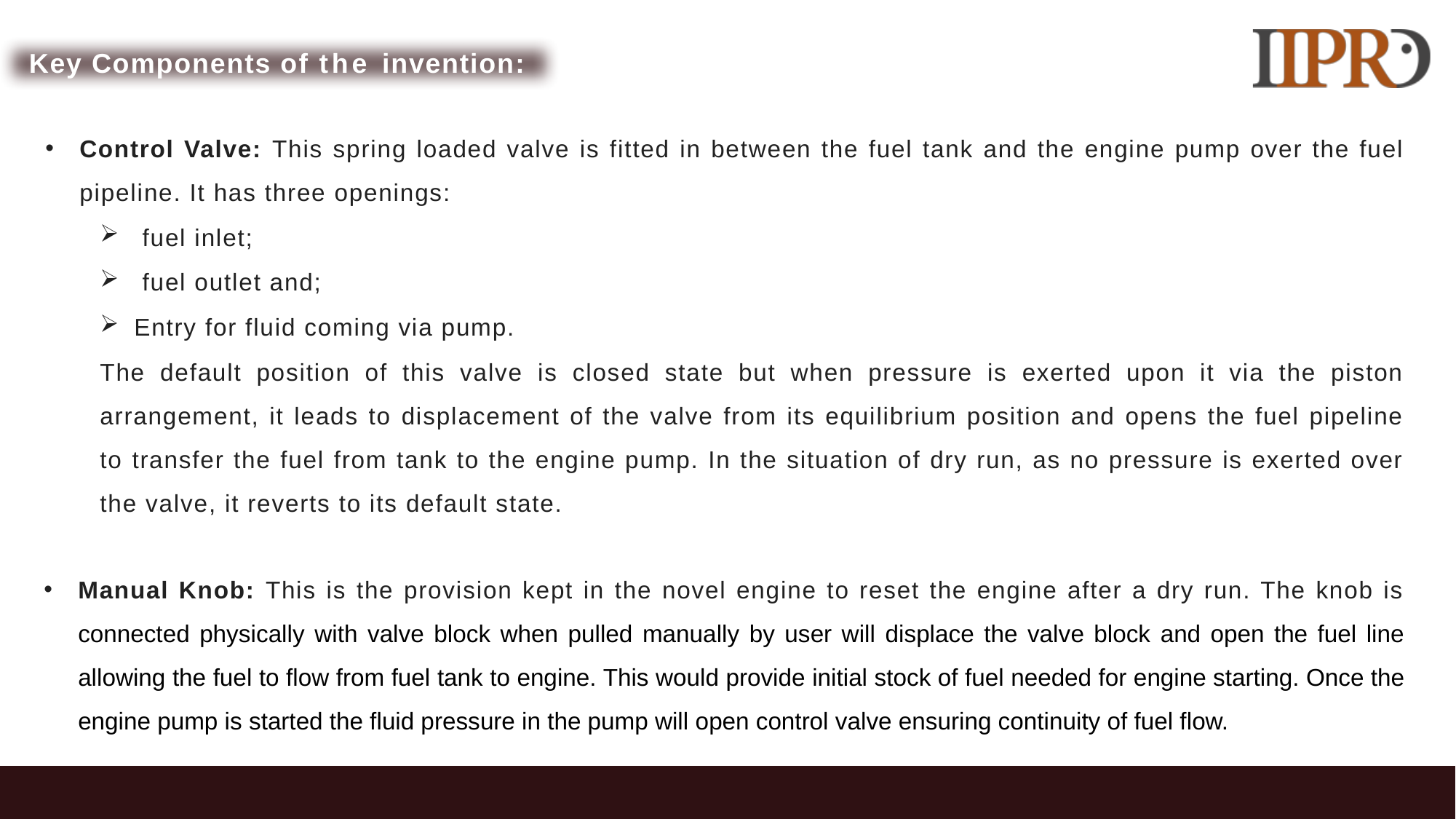

Key Components of the invention:

Control Valve: This spring loaded valve is fitted in between the fuel tank and the engine pump over the fuel pipeline. It has three openings:
 fuel inlet;
 fuel outlet and;
Entry for fluid coming via pump.
The default position of this valve is closed state but when pressure is exerted upon it via the piston arrangement, it leads to displacement of the valve from its equilibrium position and opens the fuel pipeline to transfer the fuel from tank to the engine pump. In the situation of dry run, as no pressure is exerted over the valve, it reverts to its default state.

Manual Knob: This is the provision kept in the novel engine to reset the engine after a dry run. The knob is connected physically with valve block when pulled manually by user will displace the valve block and open the fuel line allowing the fuel to flow from fuel tank to engine. This would provide initial stock of fuel needed for engine starting. Once the engine pump is started the fluid pressure in the pump will open control valve ensuring continuity of fuel flow.